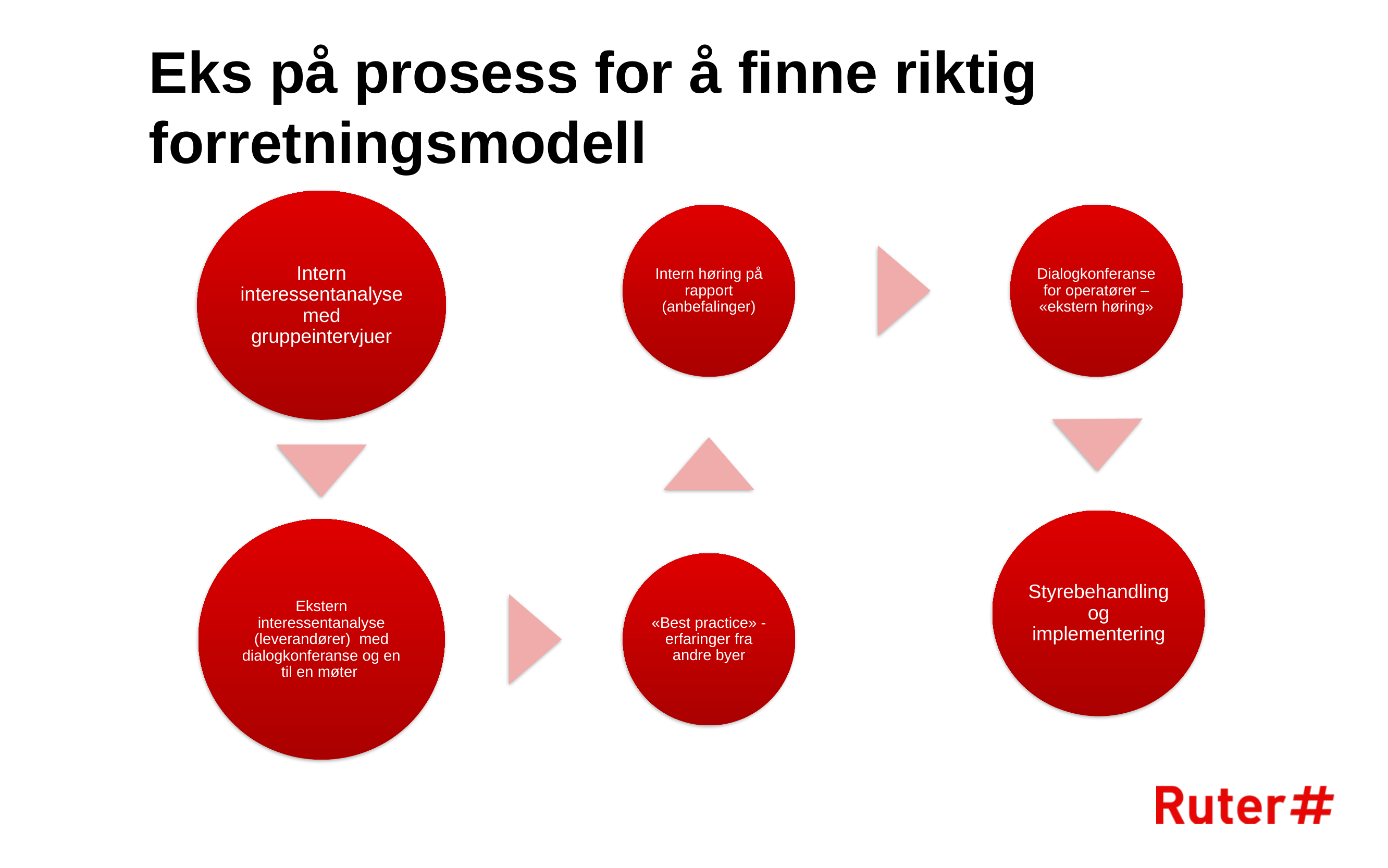

# Eks på prosess for å finne riktig forretningsmodell
Intern interessentanalyse med gruppeintervjuer
Ekstern interessentanalyse (leverandører)  med dialogkonferanse og en til en møter
«Best practice» - erfaringer fra andre byer
Intern høring på rapport (anbefalinger)
Dialogkonferanse for operatører – «ekstern høring»
Styrebehandling og implementering